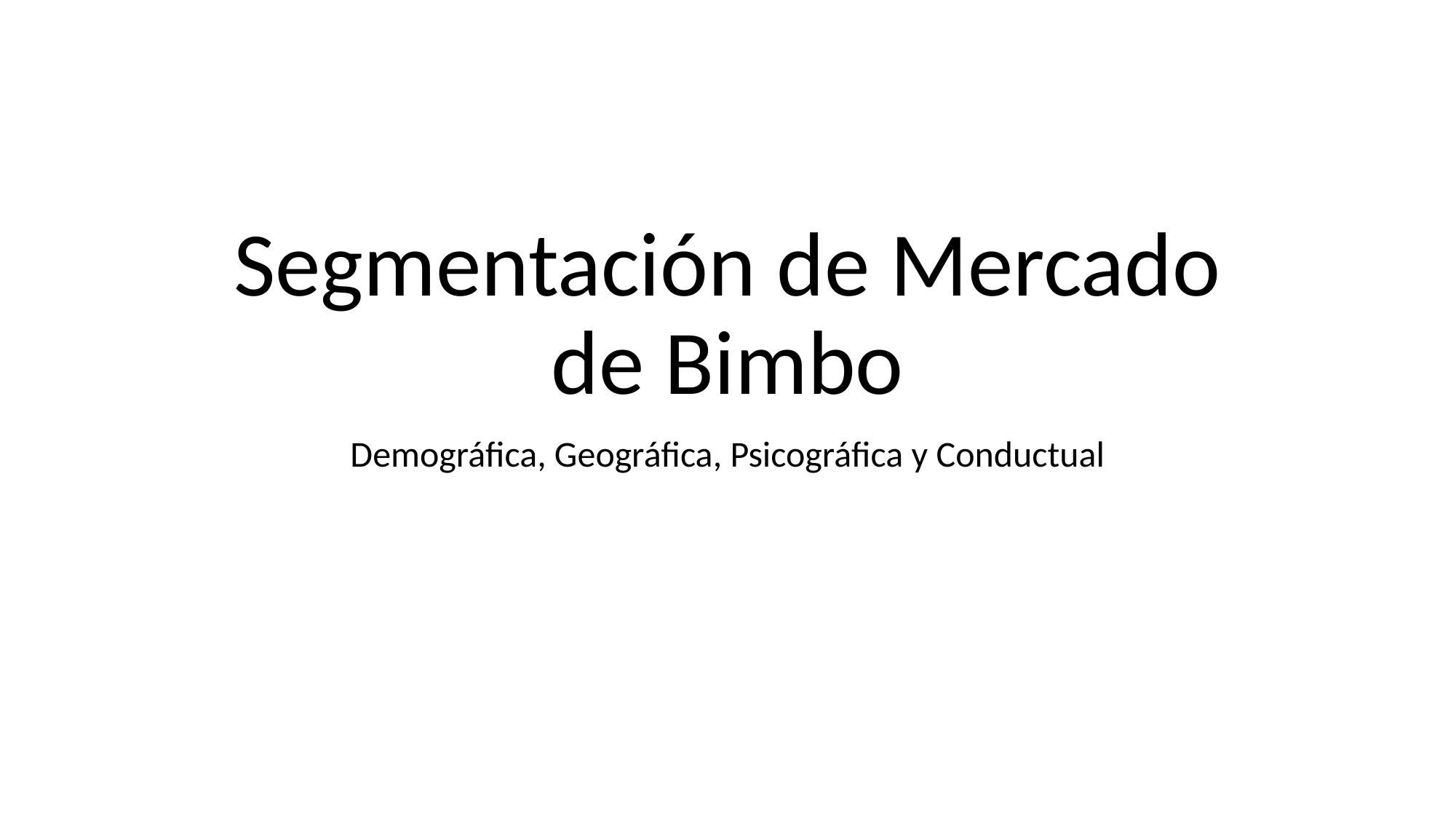

# Segmentación de Mercado de Bimbo
Demográfica, Geográfica, Psicográfica y Conductual